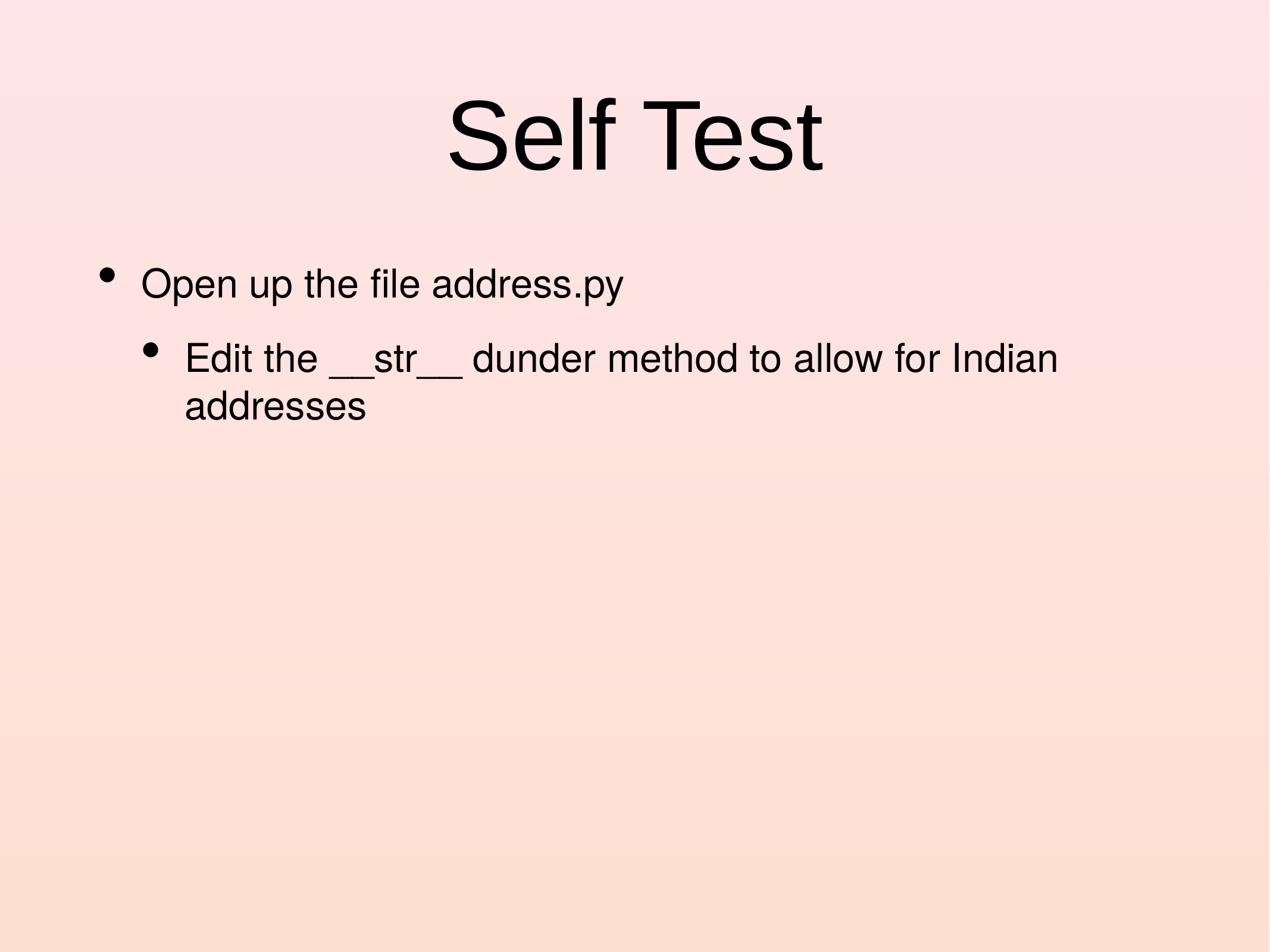

# Self Test
Open up the file address.py
Edit the __str__ dunder method to allow for Indian addresses